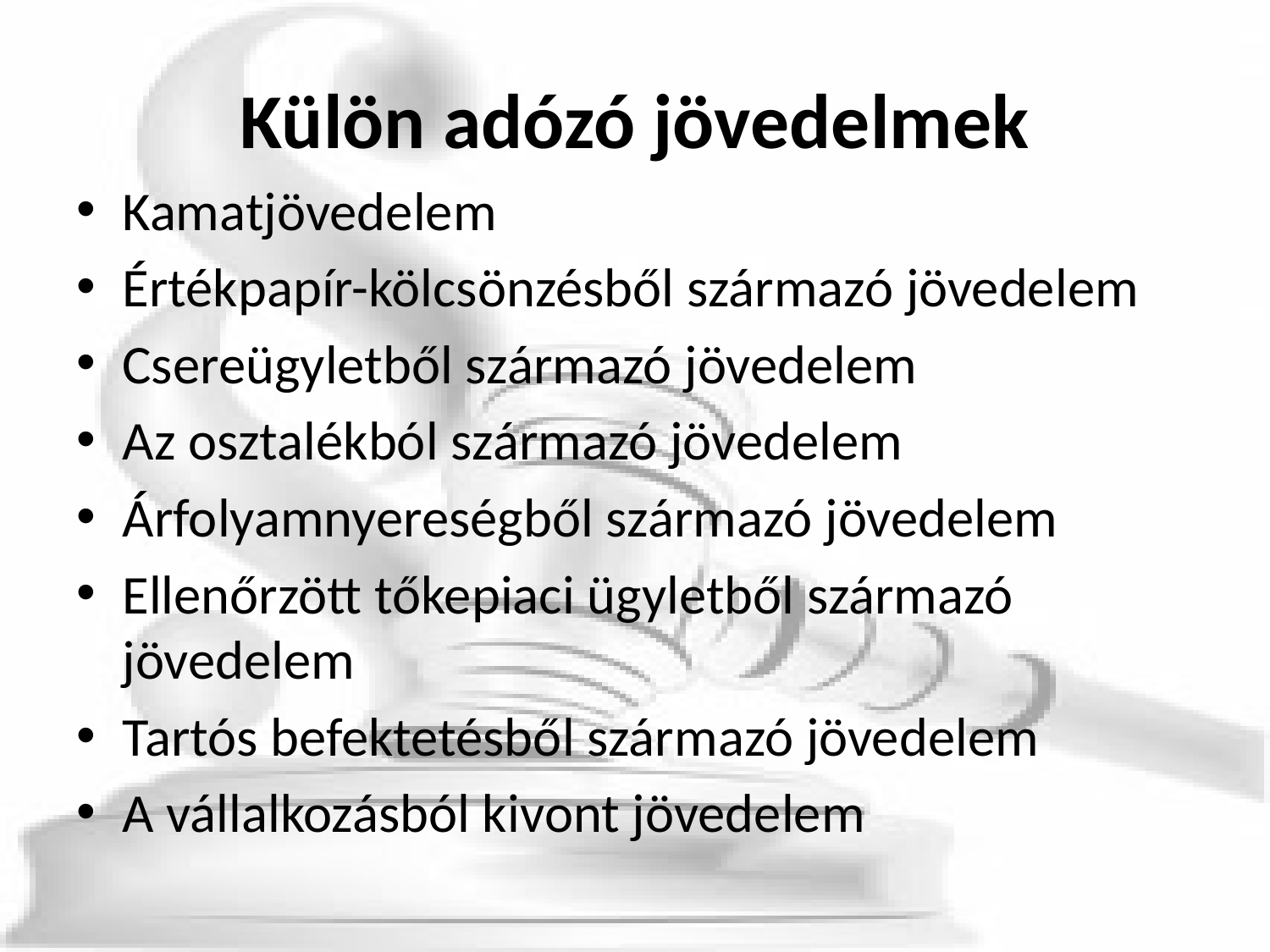

# Külön adózó jövedelmek
Kamatjövedelem
Értékpapír-kölcsönzésből származó jövedelem
Csereügyletből származó jövedelem
Az osztalékból származó jövedelem
Árfolyamnyereségből származó jövedelem
Ellenőrzött tőkepiaci ügyletből származó jövedelem
Tartós befektetésből származó jövedelem
A vállalkozásból kivont jövedelem